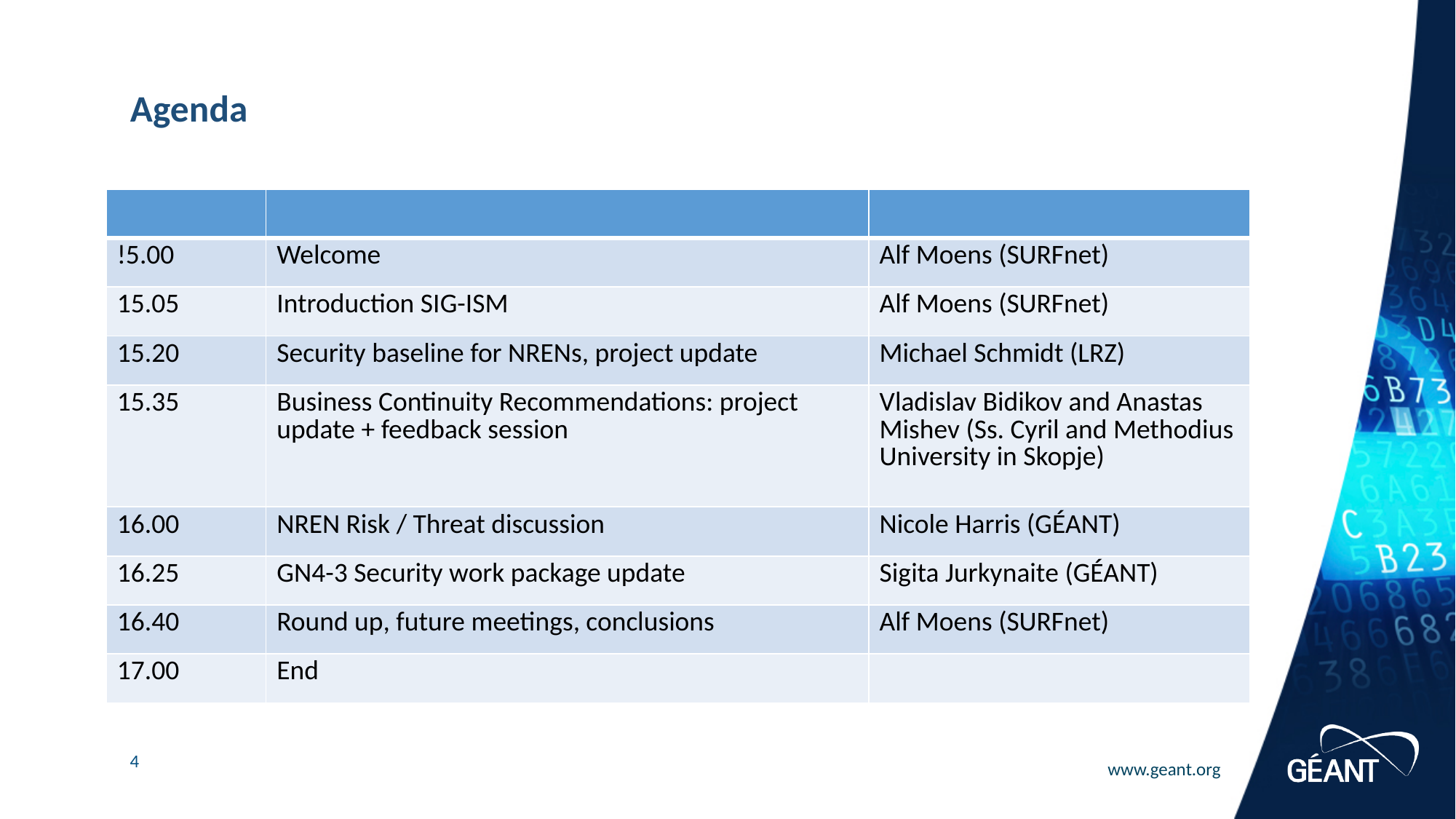

# Agenda
|  |  |  |
| --- | --- | --- |
| !5.00 | Welcome | Alf Moens (SURFnet) |
| 15.05 | Introduction SIG-ISM | Alf Moens (SURFnet) |
| 15.20 | Security baseline for NRENs, project update | Michael Schmidt (LRZ) |
| 15.35 | Business Continuity Recommendations: project update + feedback session | Vladislav Bidikov and Anastas Mishev (Ss. Cyril and Methodius University in Skopje) |
| 16.00 | NREN Risk / Threat discussion | Nicole Harris (GÉANT) |
| 16.25 | GN4-3 Security work package update | Sigita Jurkynaite (GÉANT) |
| 16.40 | Round up, future meetings, conclusions | Alf Moens (SURFnet) |
| 17.00 | End |  |